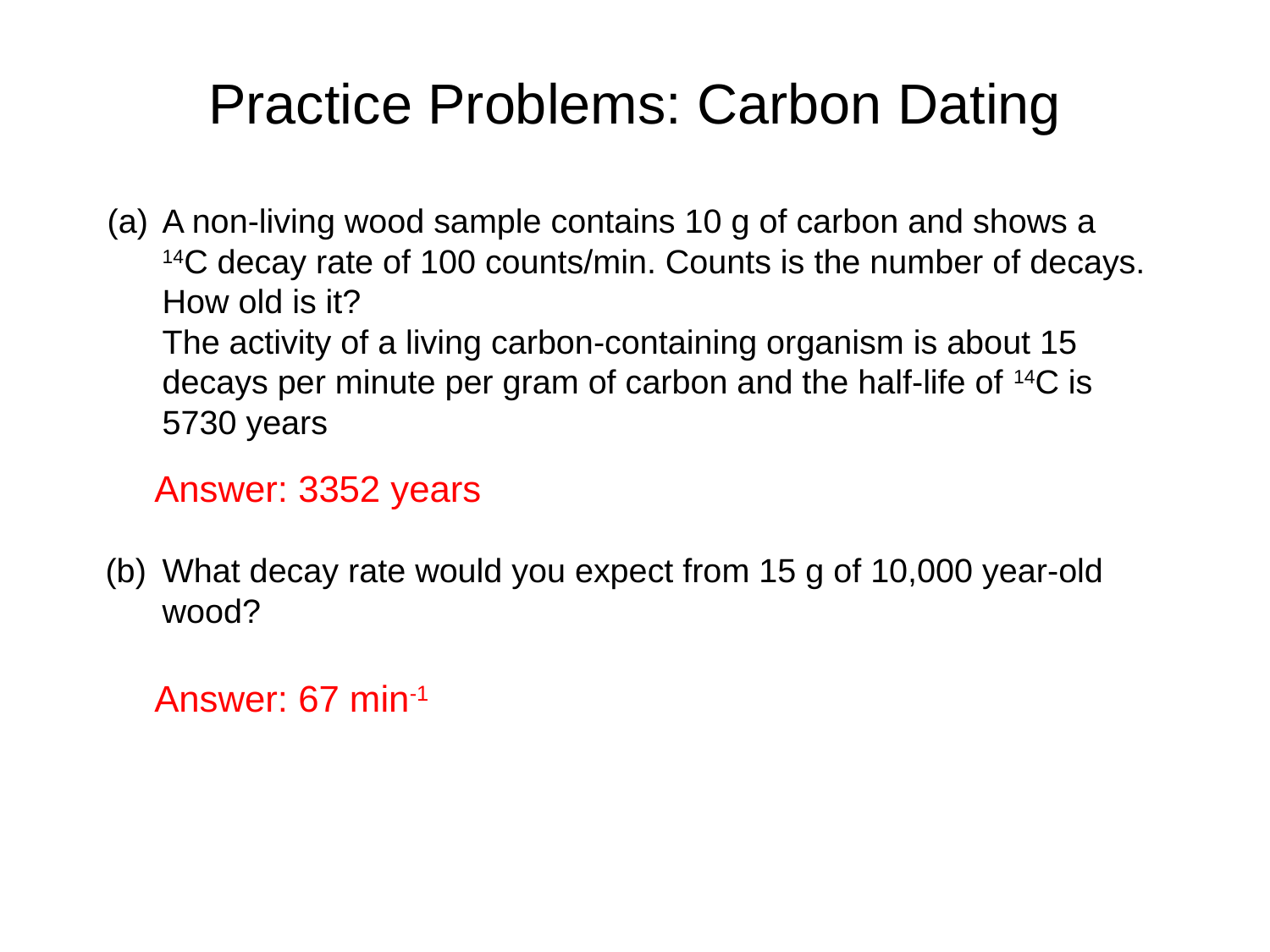

Practice Problems: Carbon Dating
(a) 	A non-living wood sample contains 10 g of carbon and shows a 14C decay rate of 100 counts/min. Counts is the number of decays. How old is it?
The activity of a living carbon-containing organism is about 15 decays per minute per gram of carbon and the half-life of 14C is 5730 years
Answer: 3352 years
(b) 	What decay rate would you expect from 15 g of 10,000 year-old wood?
Answer: 67 min-1